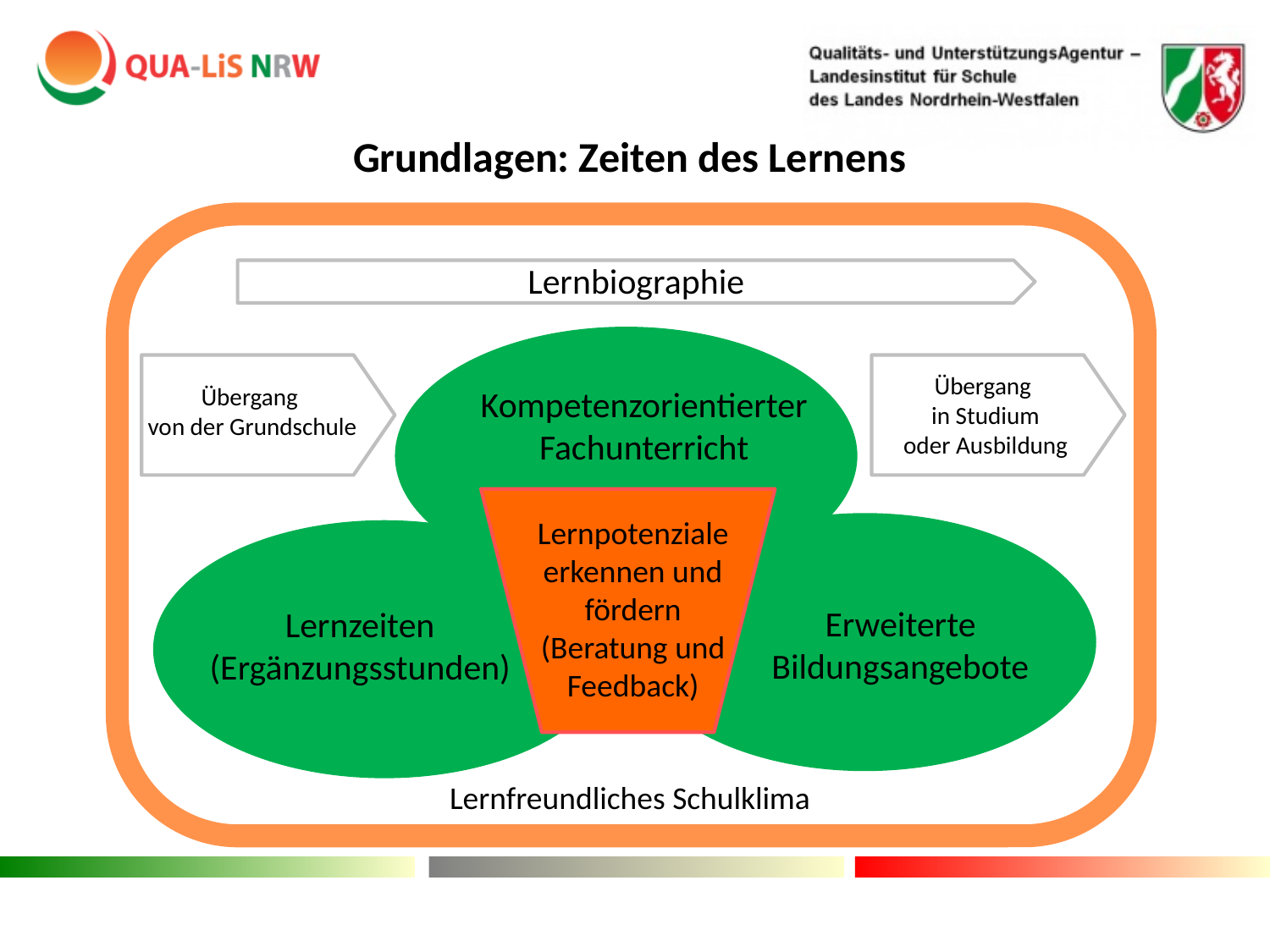

Grundlagen: Zeiten des Lernens

Lernbiographie

Übergang
in Studium
oder Ausbildung
Übergang
von der Grundschule

Kompetenzorientierter
Fachunterricht

Lernpotenziale
erkennen und fördern (Beratung und Feedback)

Erweiterte Bildungsangebote

Lernzeiten
(Ergänzungsstunden)

Lernfreundliches Schulklima